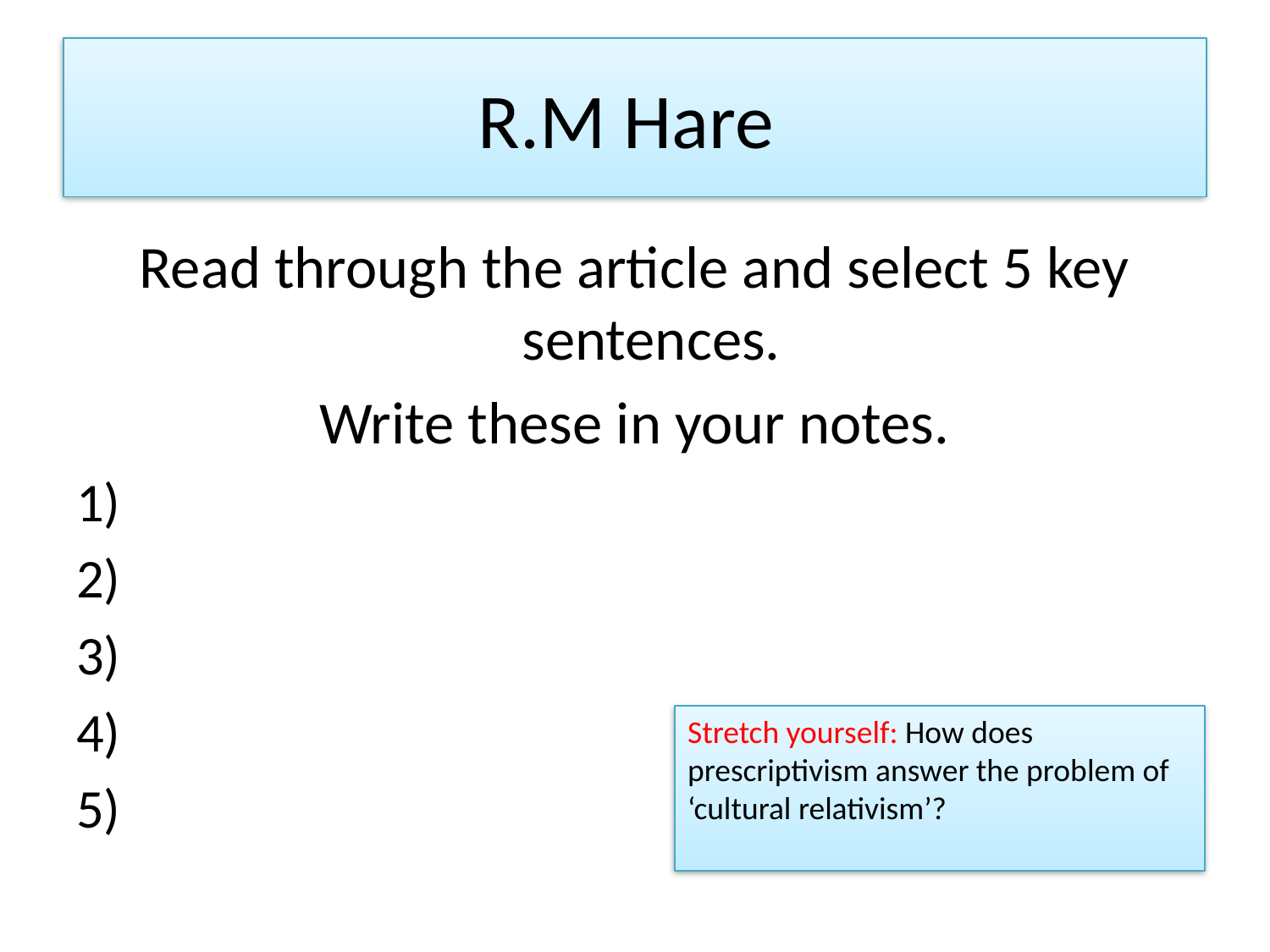

# R.M Hare
Read through the article and select 5 key sentences.
Write these in your notes.
1)
2)
3)
4)
5)
Stretch yourself: How does prescriptivism answer the problem of ‘cultural relativism’?